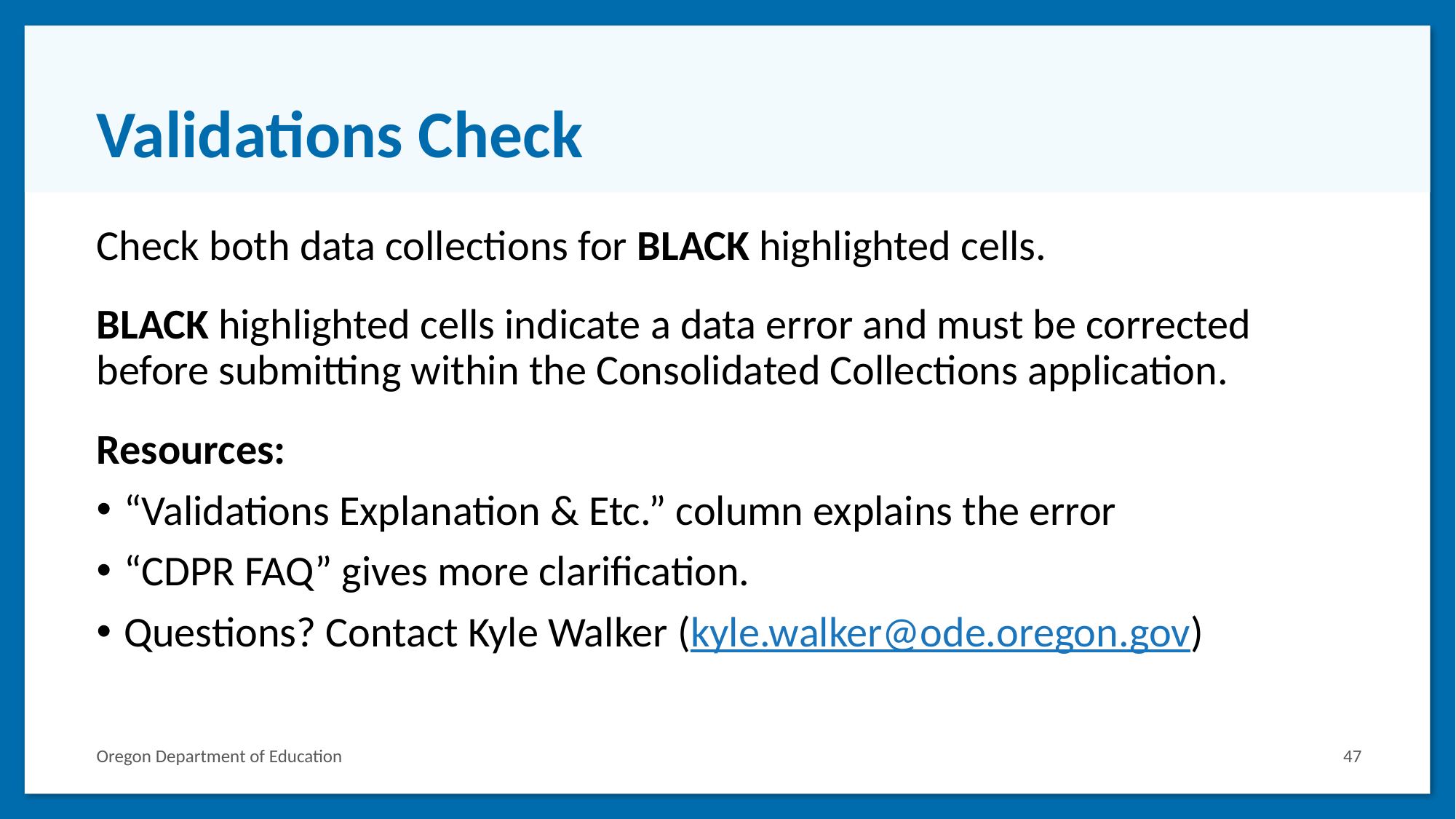

# Validations Check
Check both data collections for BLACK highlighted cells.
BLACK highlighted cells indicate a data error and must be corrected before submitting within the Consolidated Collections application.
Resources:
“Validations Explanation & Etc.” column explains the error
“CDPR FAQ” gives more clarification.
Questions? Contact Kyle Walker (kyle.walker@ode.oregon.gov)
Oregon Department of Education
47